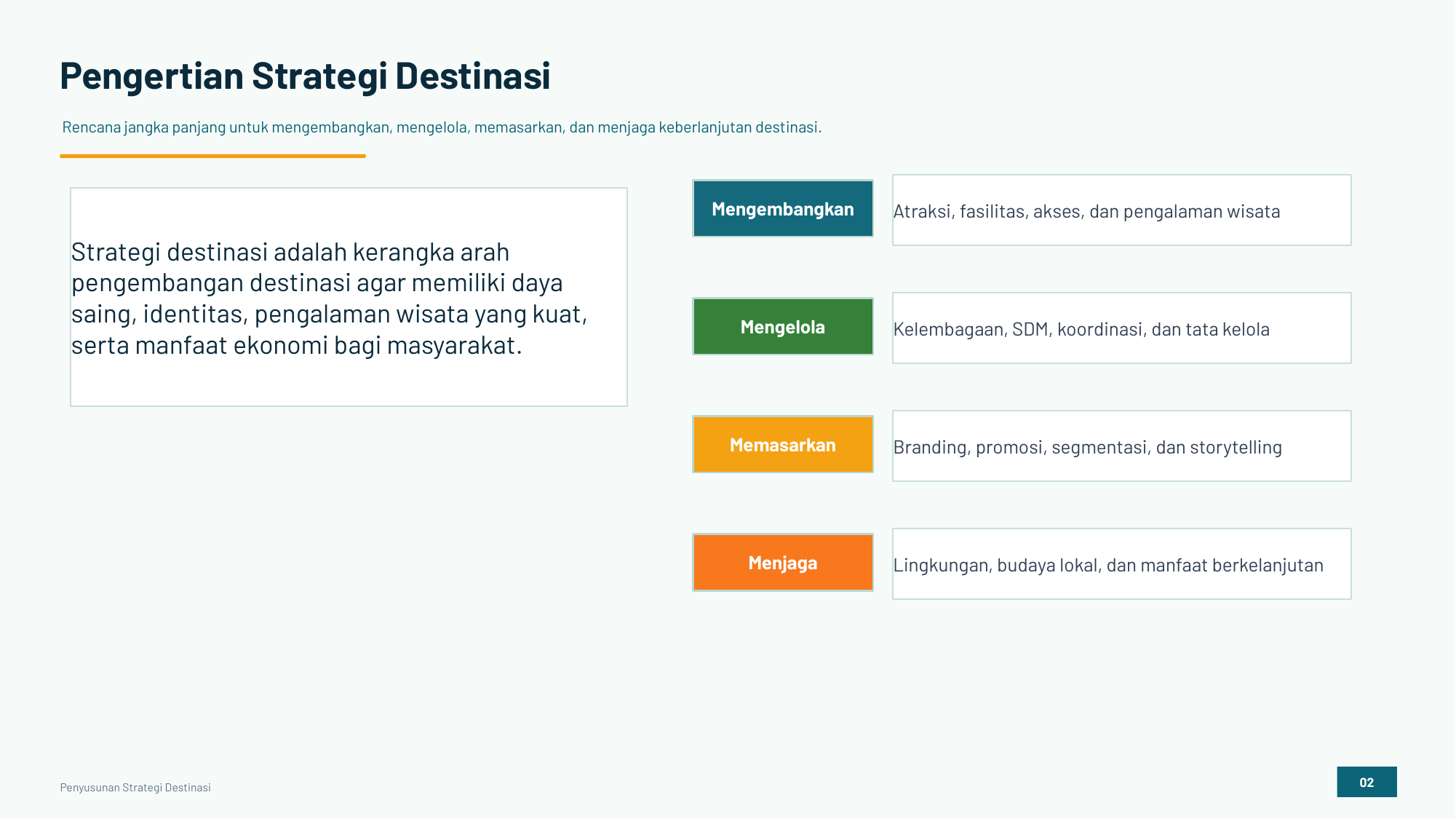

Pengertian Strategi Destinasi
Rencana jangka panjang untuk mengembangkan, mengelola, memasarkan, dan menjaga keberlanjutan destinasi.

Atraksi, fasilitas, akses, dan pengalaman wisata
Mengembangkan
Strategi destinasi adalah kerangka arah pengembangan destinasi agar memiliki daya saing, identitas, pengalaman wisata yang kuat, serta manfaat ekonomi bagi masyarakat.
Kelembagaan, SDM, koordinasi, dan tata kelola
Mengelola
Branding, promosi, segmentasi, dan storytelling
Memasarkan
Lingkungan, budaya lokal, dan manfaat berkelanjutan
Menjaga
02
Penyusunan Strategi Destinasi